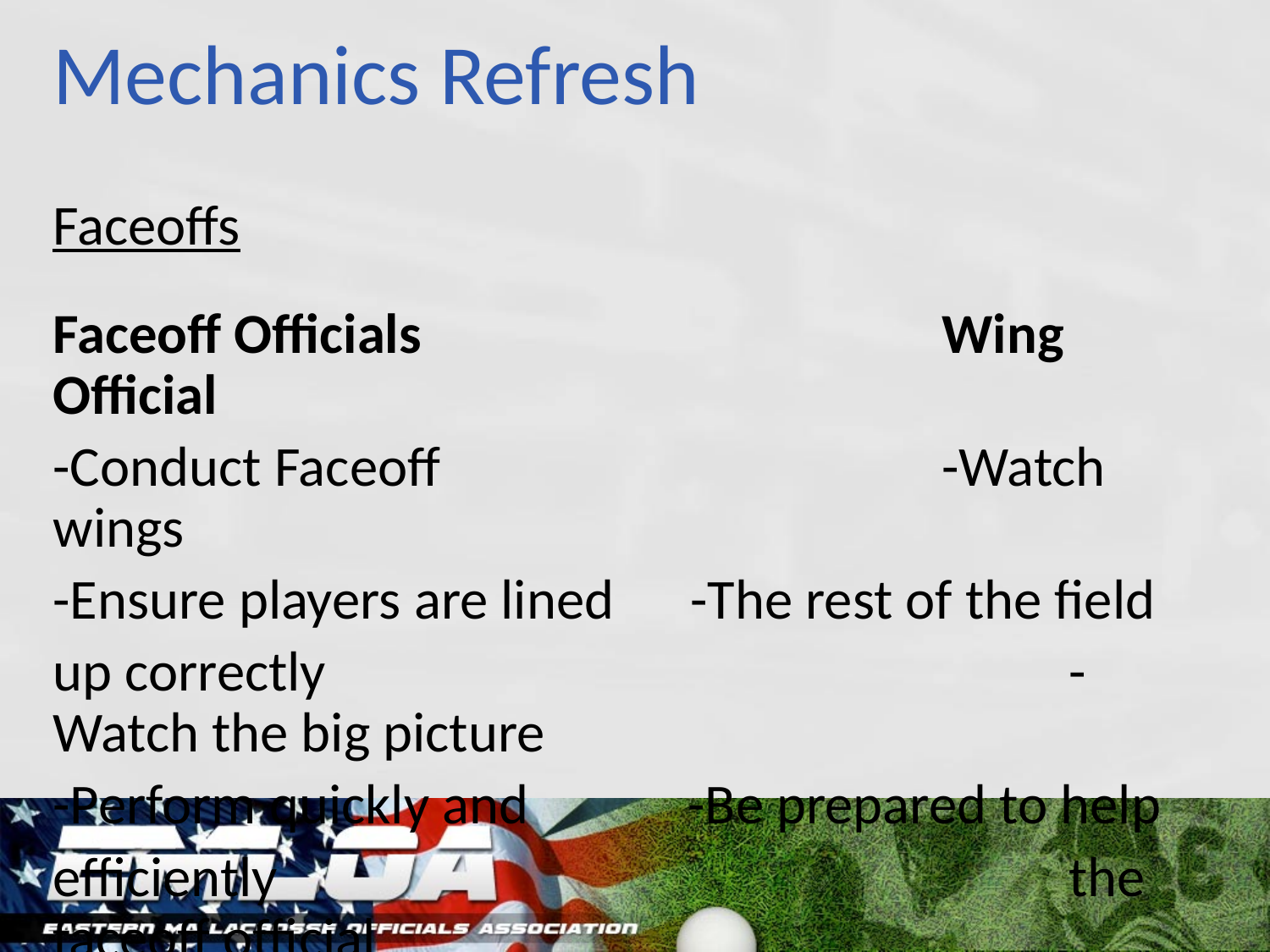

# Mechanics Refresh
Faceoffs

Faceoff Officials					Wing Official
-Conduct Faceoff				-Watch wings
-Ensure players are lined      -The rest of the field
up correctly						-Watch the big picture
-Perform quickly and 	          -Be prepared to help
efficiently							the faceoff official